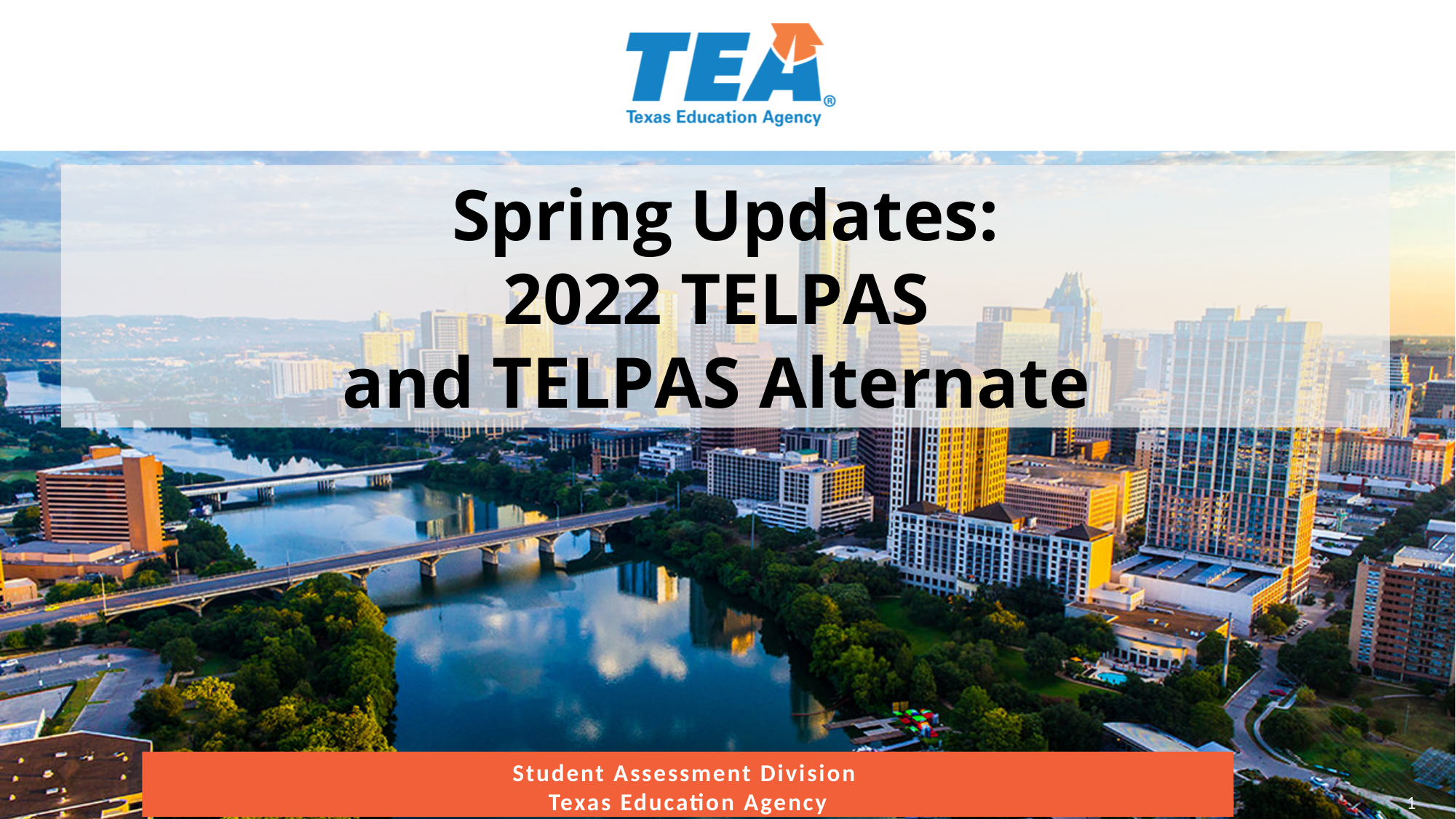

# Spring Updates: 2022 TELPAS and TELPAS Alternate
Student Assessment Division
Texas Education Agency

1